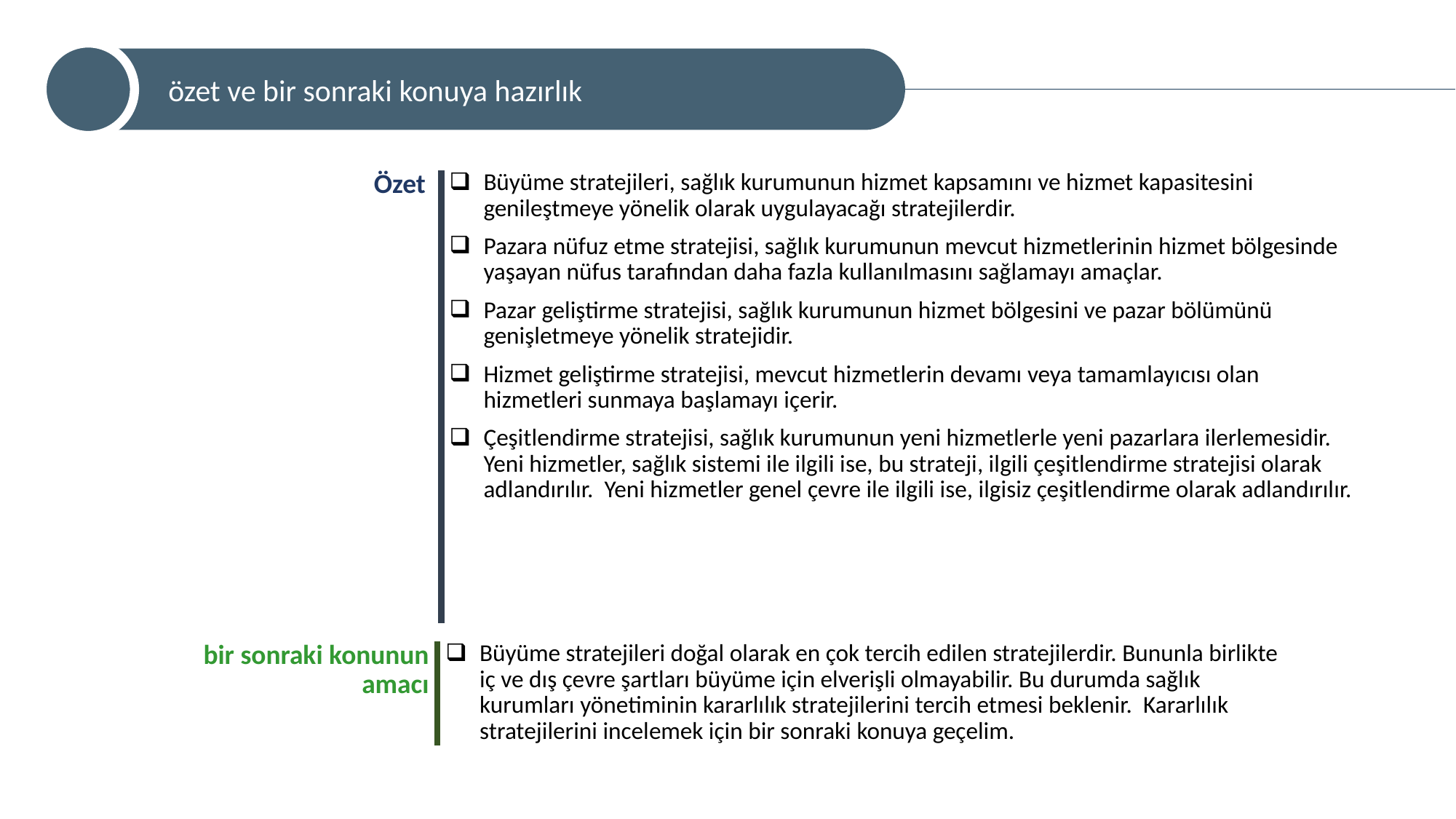

özet ve bir sonraki konuya hazırlık
| Özet | Büyüme stratejileri, sağlık kurumunun hizmet kapsamını ve hizmet kapasitesini genileştmeye yönelik olarak uygulayacağı stratejilerdir. Pazara nüfuz etme stratejisi, sağlık kurumunun mevcut hizmetlerinin hizmet bölgesinde yaşayan nüfus tarafından daha fazla kullanılmasını sağlamayı amaçlar. Pazar geliştirme stratejisi, sağlık kurumunun hizmet bölgesini ve pazar bölümünü genişletmeye yönelik stratejidir. Hizmet geliştirme stratejisi, mevcut hizmetlerin devamı veya tamamlayıcısı olan hizmetleri sunmaya başlamayı içerir. Çeşitlendirme stratejisi, sağlık kurumunun yeni hizmetlerle yeni pazarlara ilerlemesidir. Yeni hizmetler, sağlık sistemi ile ilgili ise, bu strateji, ilgili çeşitlendirme stratejisi olarak adlandırılır. Yeni hizmetler genel çevre ile ilgili ise, ilgisiz çeşitlendirme olarak adlandırılır. |
| --- | --- |
| bir sonraki konunun amacı | Büyüme stratejileri doğal olarak en çok tercih edilen stratejilerdir. Bununla birlikte iç ve dış çevre şartları büyüme için elverişli olmayabilir. Bu durumda sağlık kurumları yönetiminin kararlılık stratejilerini tercih etmesi beklenir. Kararlılık stratejilerini incelemek için bir sonraki konuya geçelim. |
| --- | --- |